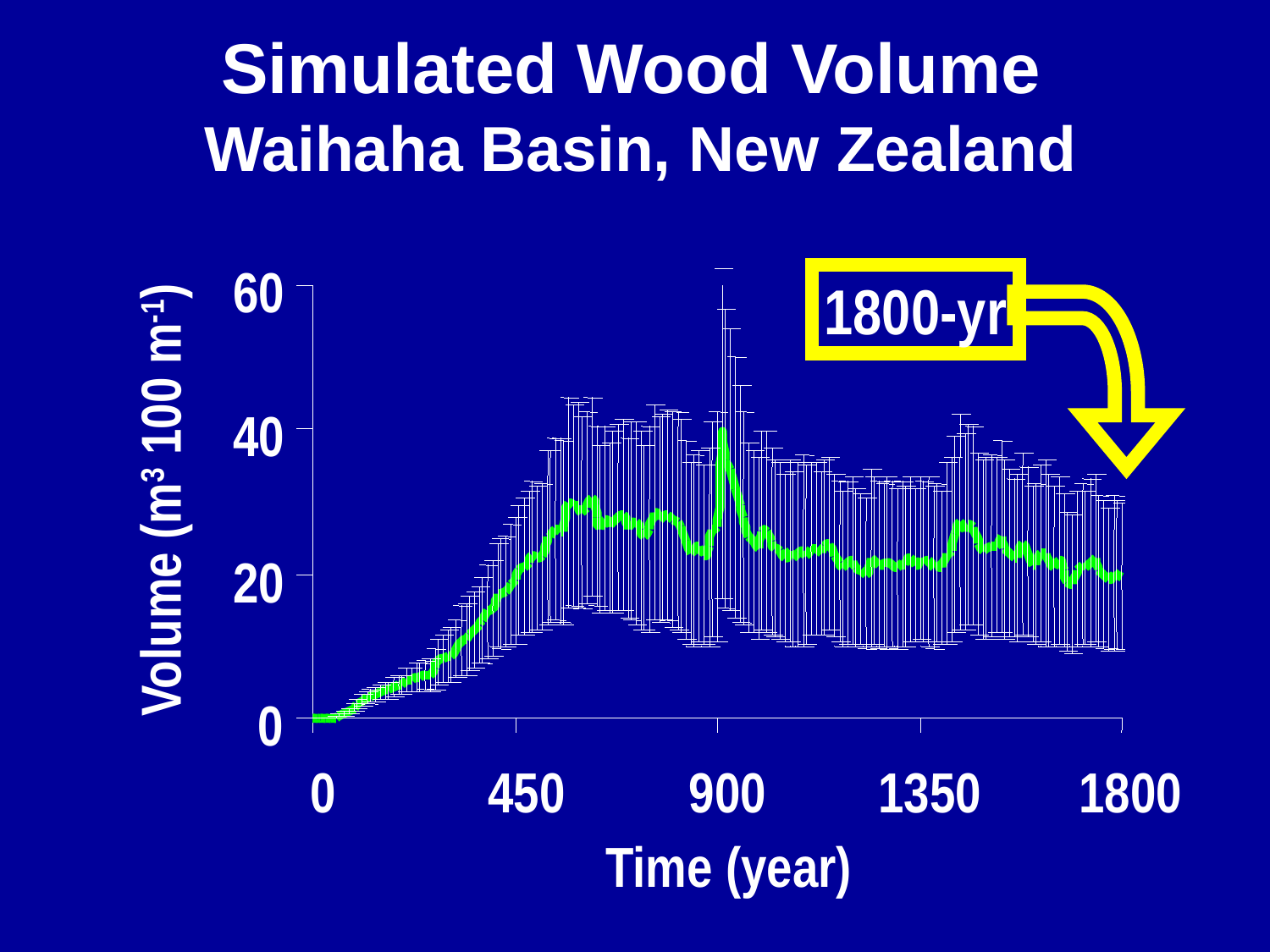

# Simulated Wood Volume Waihaha Basin, New Zealand
60

40

Volume (m3 100 m-1)

20

0
0
450
900
1350
1800
Time (year)
1800-yr